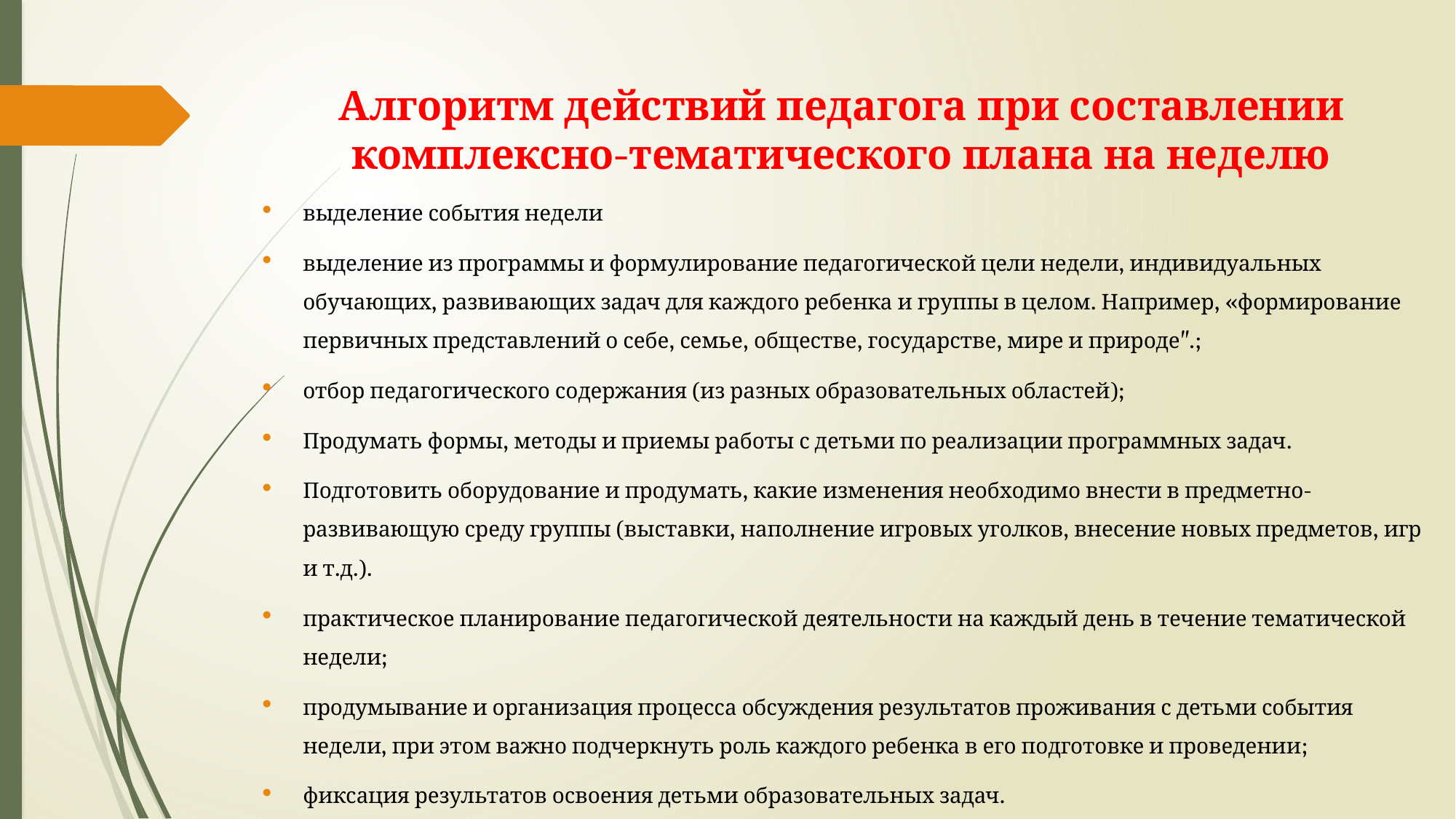

# Алгоритм действий педагога при составлении комплексно-тематического плана на неделю
выделение события недели
выделение из программы и формулирование педагогической цели недели, индивидуальных обучающих, развивающих задач для каждого ребенка и группы в целом. Например, «формирование первичных представлений о себе, семье, обществе, государстве, мире и природе".;
отбор педагогического содержания (из разных образовательных областей);
Продумать формы, методы и приемы работы с детьми по реализации программных задач.
Подготовить оборудование и продумать, какие изменения необходимо внести в предметно-развивающую среду группы (выставки, наполнение игровых уголков, внесение новых предметов, игр и т.д.).
практическое планирование педагогической деятельности на каждый день в течение тематической недели;
продумывание и организация процесса обсуждения результатов проживания с детьми события недели, при этом важно подчеркнуть роль каждого ребенка в его подготовке и проведении;
фиксация результатов освоения детьми образовательных задач.